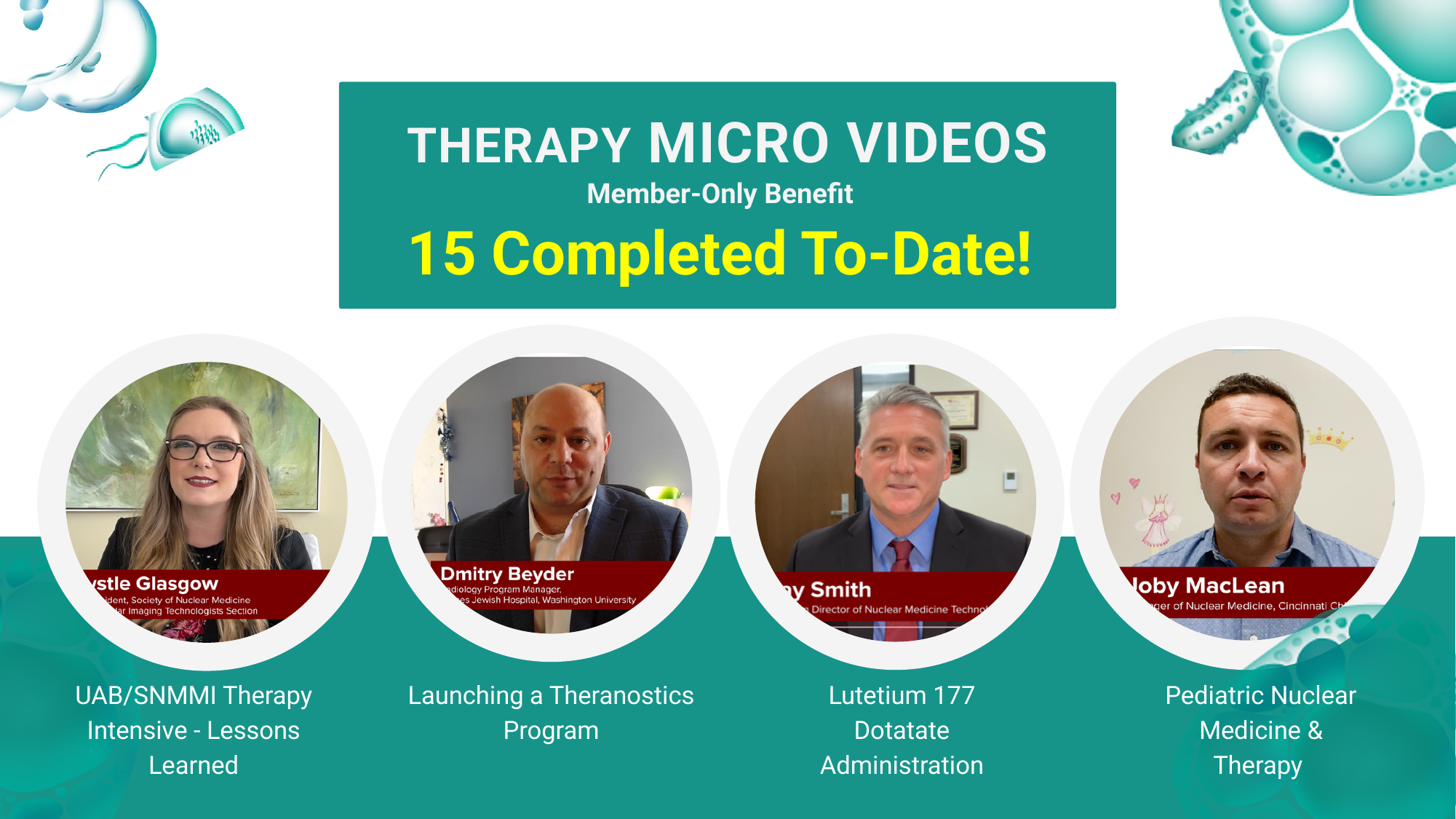

THERAPY MICRO VIDEOS

Member-Only Benefit
15 Completed To-Date!

UAB/SNMMI Therapy Intensive - Lessons Learned
Lutetium 177 Dotatate Administration
Pediatric Nuclear Medicine & Therapy
Launching a Theranostics Program